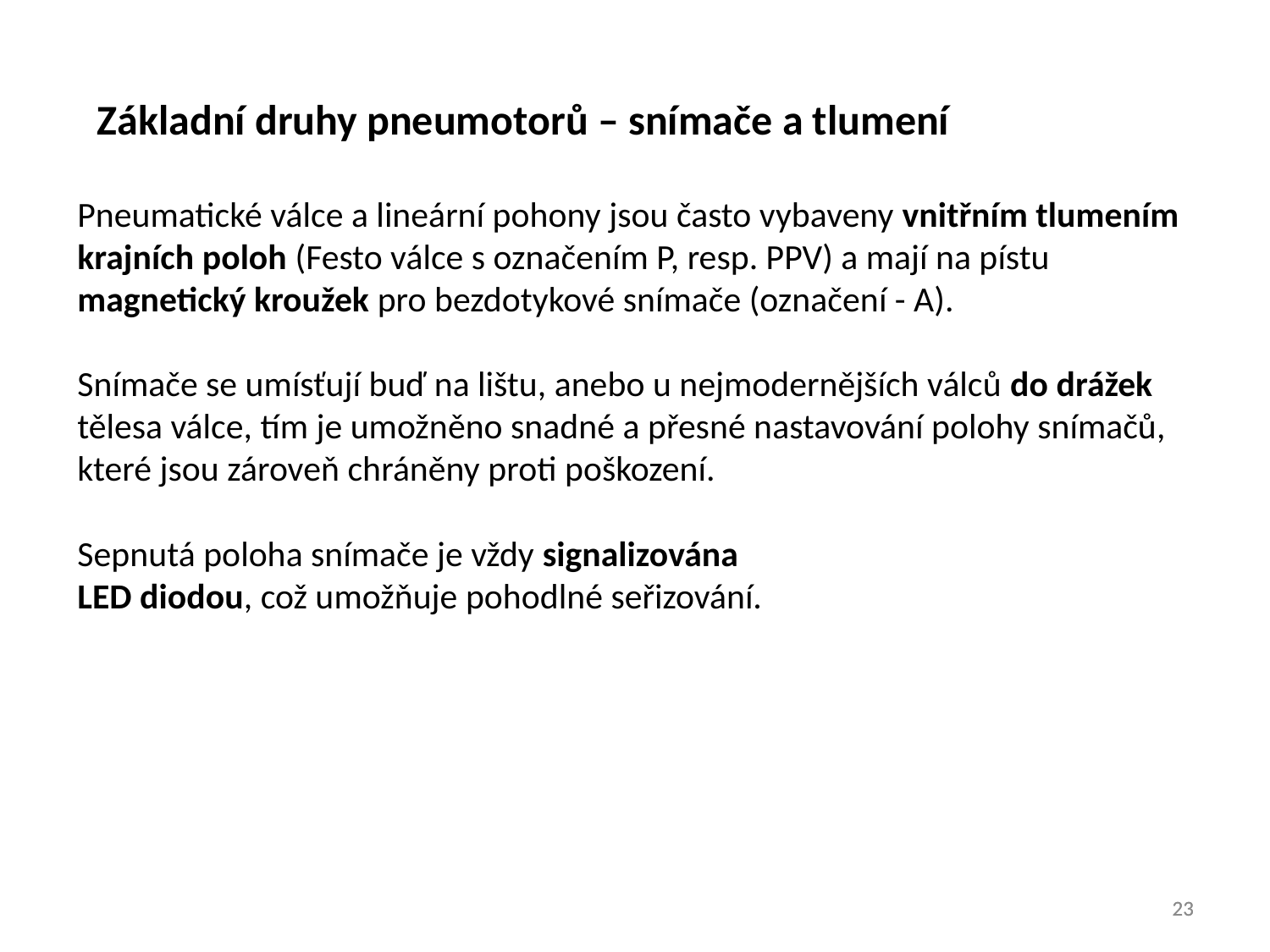

Základní druhy pneumotorů – snímače a tlumení
Pneumatické válce a lineární pohony jsou často vybaveny vnitřním tlumením krajních poloh (Festo válce s označením P, resp. PPV) a mají na pístu magnetický kroužek pro bezdotykové snímače (označení - A).

Snímače se umísťují buď na lištu, anebo u nejmodernějších válců do drážek tělesa válce, tím je umožněno snadné a přesné nastavování polohy snímačů, které jsou zároveň chráněny proti poškození.

Sepnutá poloha snímače je vždy signalizována
LED diodou, což umožňuje pohodlné seřizování.

23
23